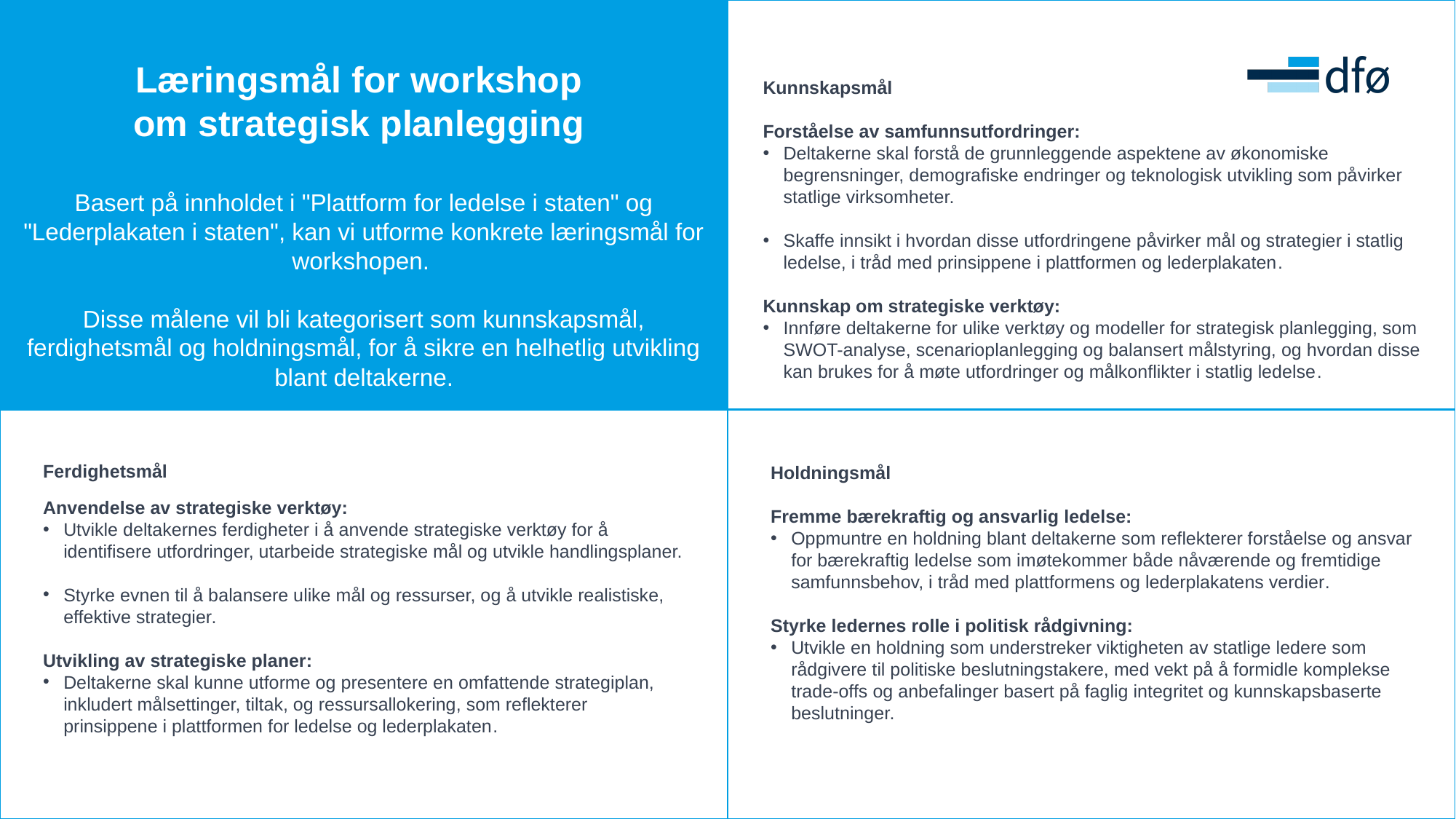

Læringsmål for workshop
om strategisk planlegging

Basert på innholdet i "Plattform for ledelse i staten" og "Lederplakaten i staten", kan vi utforme konkrete læringsmål for workshopen.

Disse målene vil bli kategorisert som kunnskapsmål, ferdighetsmål og holdningsmål, for å sikre en helhetlig utvikling blant deltakerne.
Kunnskapsmål

Forståelse av samfunnsutfordringer:
Deltakerne skal forstå de grunnleggende aspektene av økonomiske begrensninger, demografiske endringer og teknologisk utvikling som påvirker statlige virksomheter.

Skaffe innsikt i hvordan disse utfordringene påvirker mål og strategier i statlig ledelse, i tråd med prinsippene i plattformen og lederplakaten​​.

Kunnskap om strategiske verktøy:
Innføre deltakerne for ulike verktøy og modeller for strategisk planlegging, som SWOT-analyse, scenarioplanlegging og balansert målstyring, og hvordan disse kan brukes for å møte utfordringer og målkonflikter i statlig ledelse​​.

Ferdighetsmål

Anvendelse av strategiske verktøy:
Utvikle deltakernes ferdigheter i å anvende strategiske verktøy for å identifisere utfordringer, utarbeide strategiske mål og utvikle handlingsplaner.

Styrke evnen til å balansere ulike mål og ressurser, og å utvikle realistiske, effektive strategier​​.

Utvikling av strategiske planer:
Deltakerne skal kunne utforme og presentere en omfattende strategiplan, inkludert målsettinger, tiltak, og ressursallokering, som reflekterer prinsippene i plattformen for ledelse og lederplakaten​​.

Holdningsmål

Fremme bærekraftig og ansvarlig ledelse:
Oppmuntre en holdning blant deltakerne som reflekterer forståelse og ansvar for bærekraftig ledelse som imøtekommer både nåværende og fremtidige samfunnsbehov, i tråd med plattformens og lederplakatens verdier​​​​.

Styrke ledernes rolle i politisk rådgivning:
Utvikle en holdning som understreker viktigheten av statlige ledere som rådgivere til politiske beslutningstakere, med vekt på å formidle komplekse trade-offs og anbefalinger basert på faglig integritet og kunnskapsbaserte beslutninger​​.